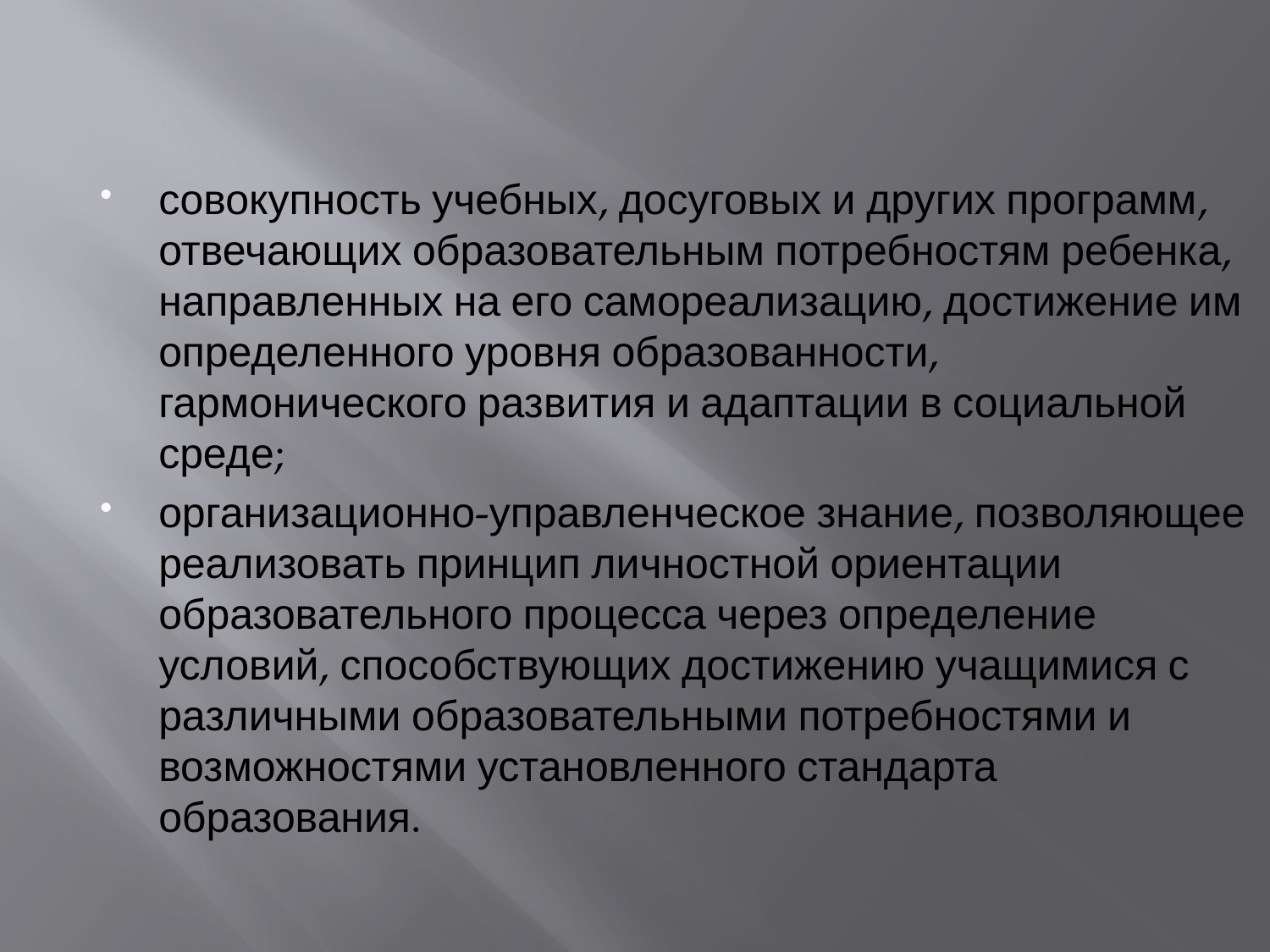

совокупность учебных, досуговых и других программ, отвечающих образовательным потребностям ребенка, направленных на его самореализацию, достижение им определенного уровня образованности, гармонического развития и адаптации в социальной среде;
организационно-управленческое знание, позволяющее реализовать принцип личностной ориентации образовательного процесса через определение условий, способствующих достижению учащимися с различными образовательными потребностями и возможностями установленного стандарта образования.